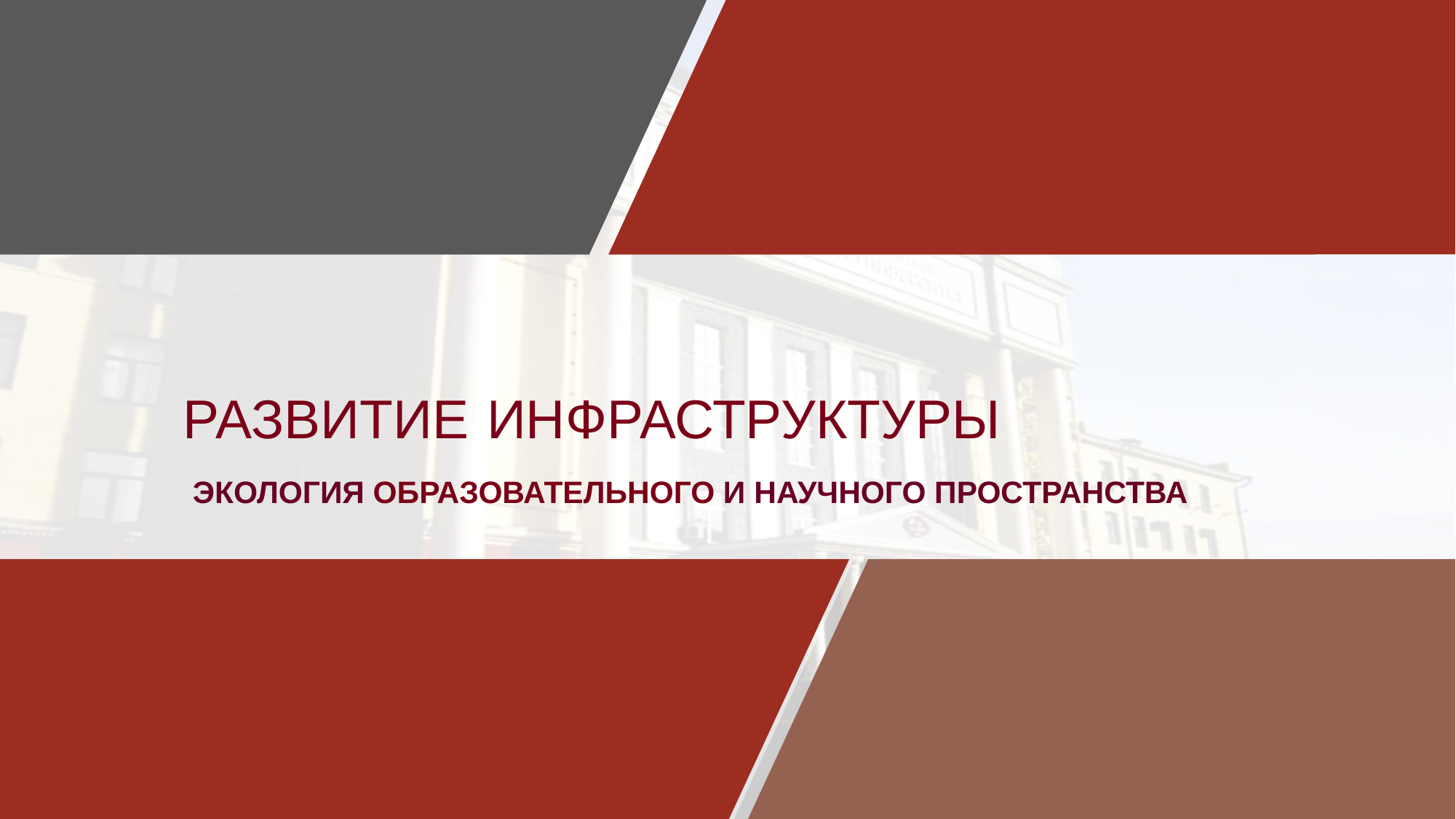

# РАЗВИТИЕ ИНФРАСТРУКТУРЫ
ЭКОЛОГИЯ ОБРАЗОВАТЕЛЬНОГО И НАУЧНОГО ПРОСТРАНСТВА